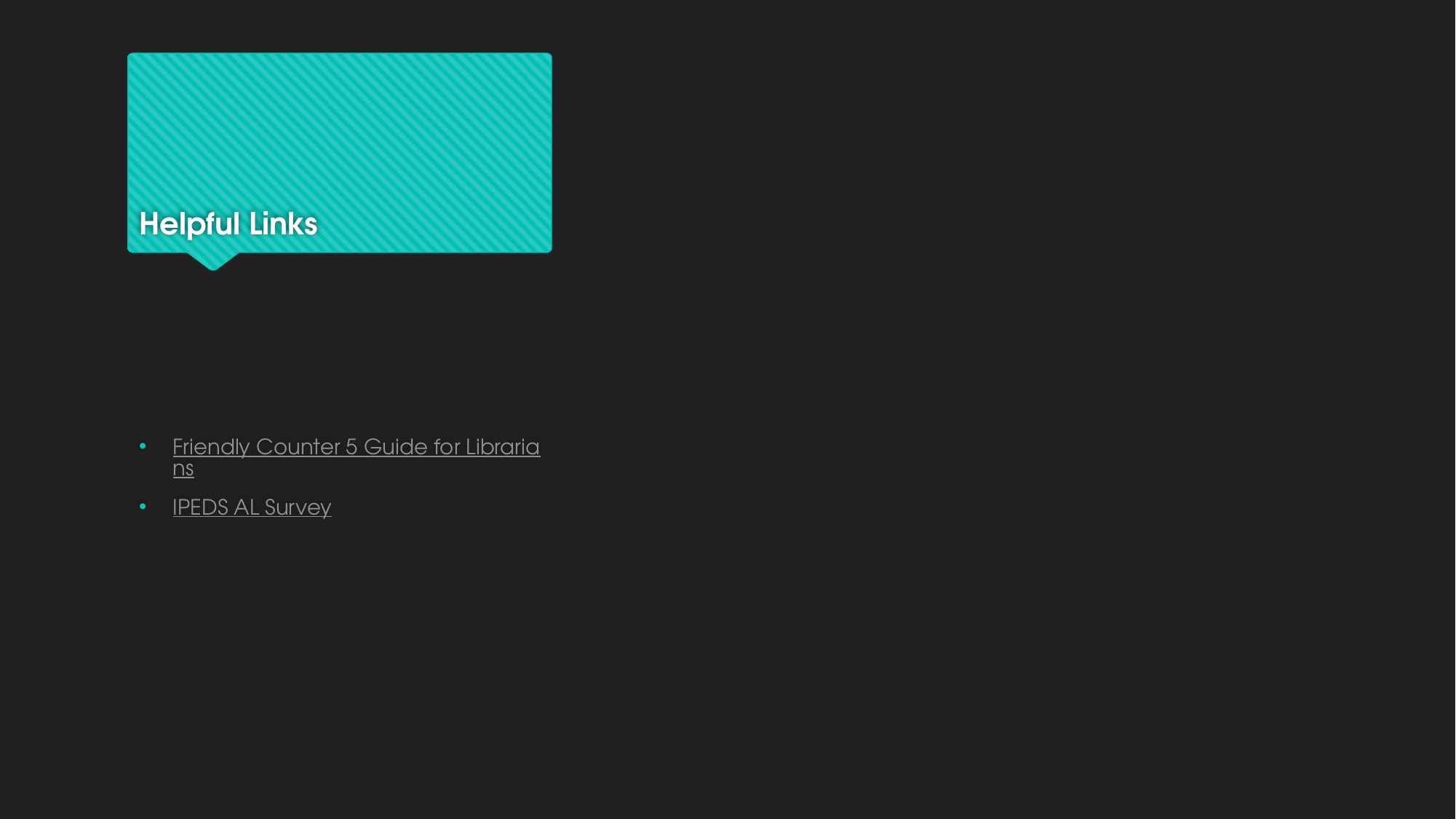

# Helpful Links
Friendly Counter 5 Guide for Librarians
IPEDS AL Survey